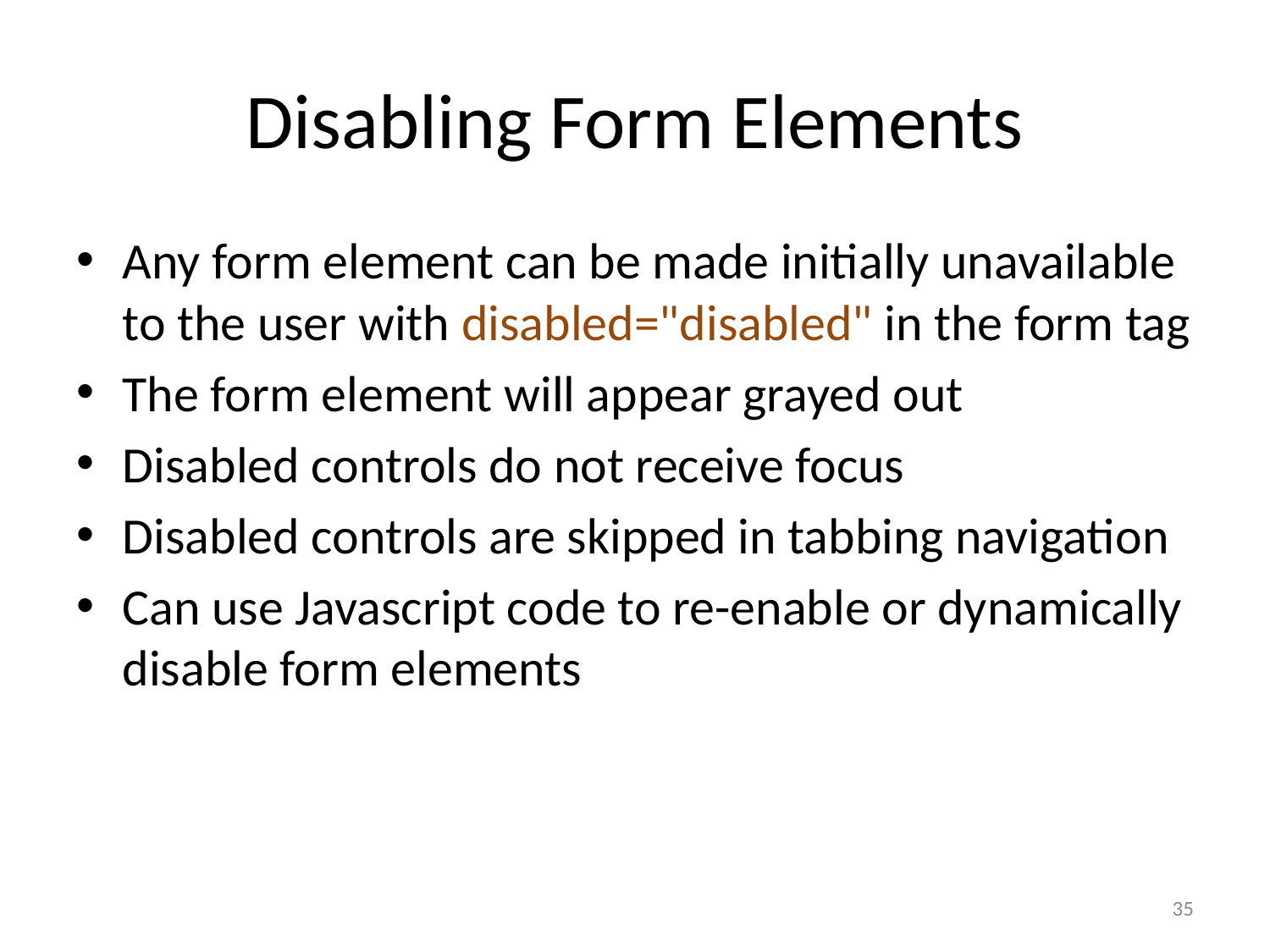

# Disabling Form Elements
Any form element can be made initially unavailable to the user with disabled="disabled" in the form tag
The form element will appear grayed out
Disabled controls do not receive focus
Disabled controls are skipped in tabbing navigation
Can use Javascript code to re-enable or dynamically disable form elements
35